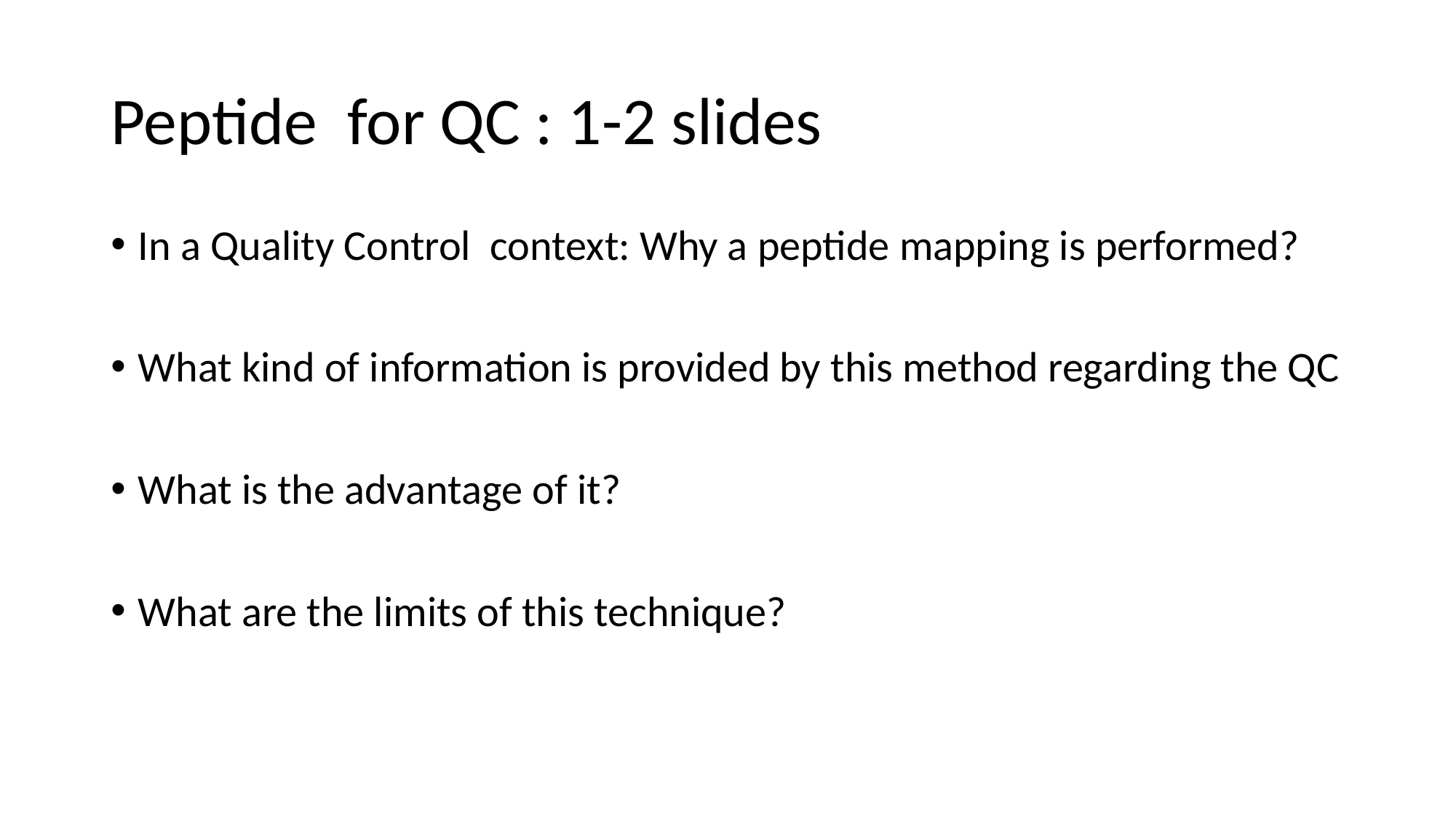

# Peptide  for QC : 1-2 slides
In a Quality Control  context: Why a peptide mapping is performed?

What kind of information is provided by this method regarding the QC

What is the advantage of it?

What are the limits of this technique?